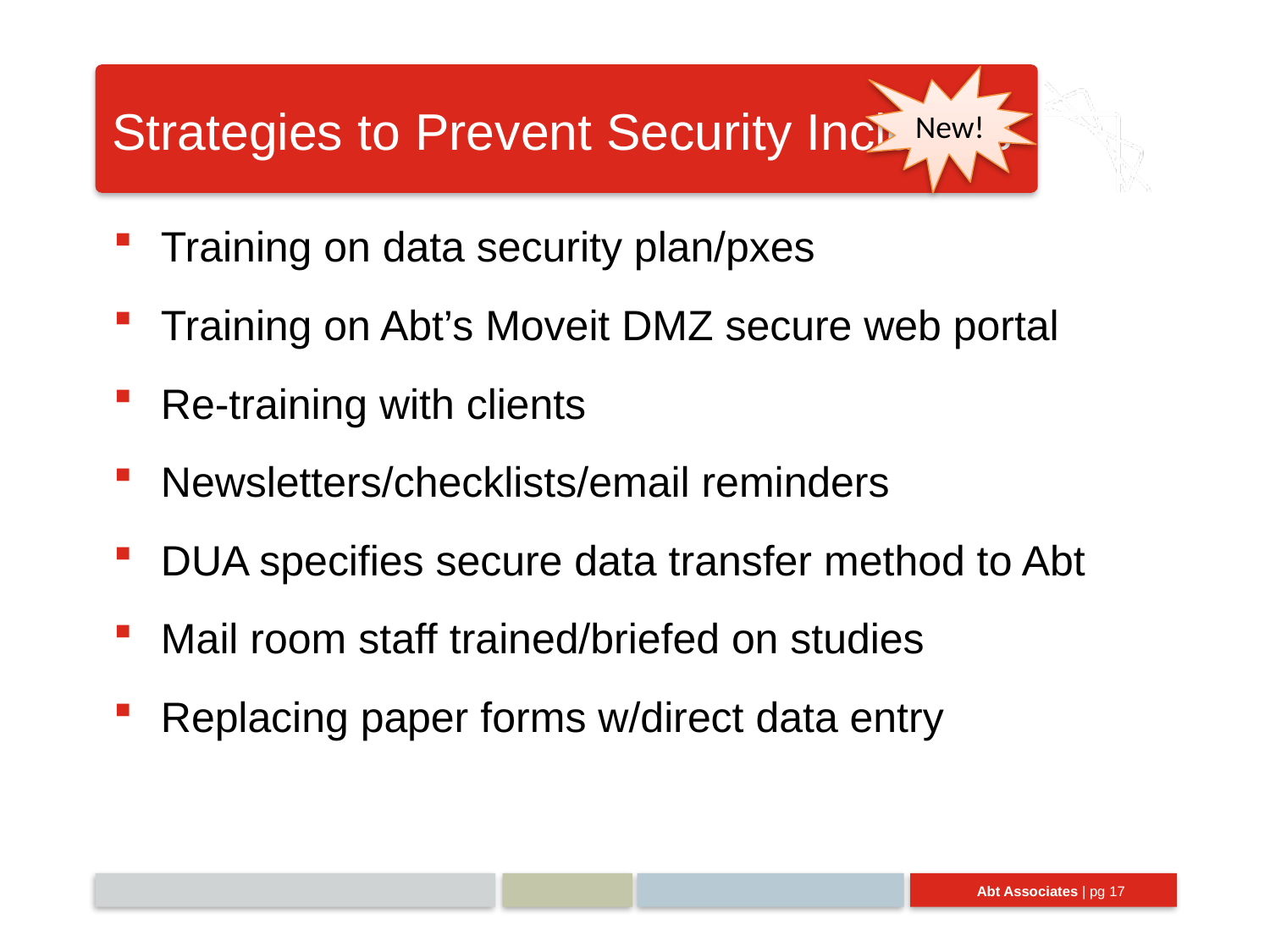

# Strategies to Prevent Security Incidents
New!
Training on data security plan/pxes
Training on Abt’s Moveit DMZ secure web portal
Re-training with clients
Newsletters/checklists/email reminders
DUA specifies secure data transfer method to Abt
Mail room staff trained/briefed on studies
Replacing paper forms w/direct data entry